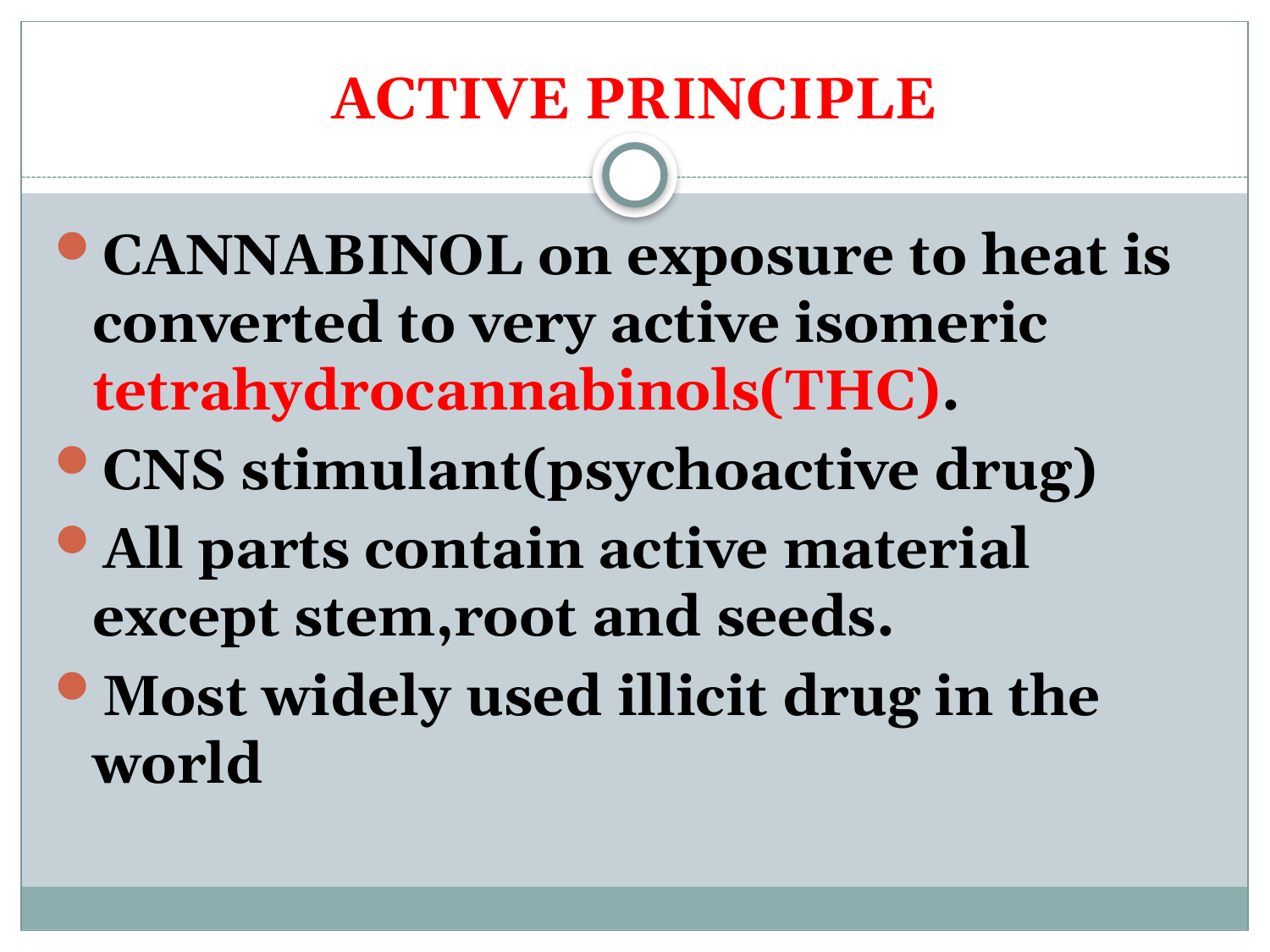

# ACTIVE PRINCIPLE
CANNABINOL on exposure to heat is converted to very active isomeric tetrahydrocannabinols(THC).
CNS stimulant(psychoactive drug)
All parts contain active material except stem,root and seeds.
Most widely used illicit drug in the world